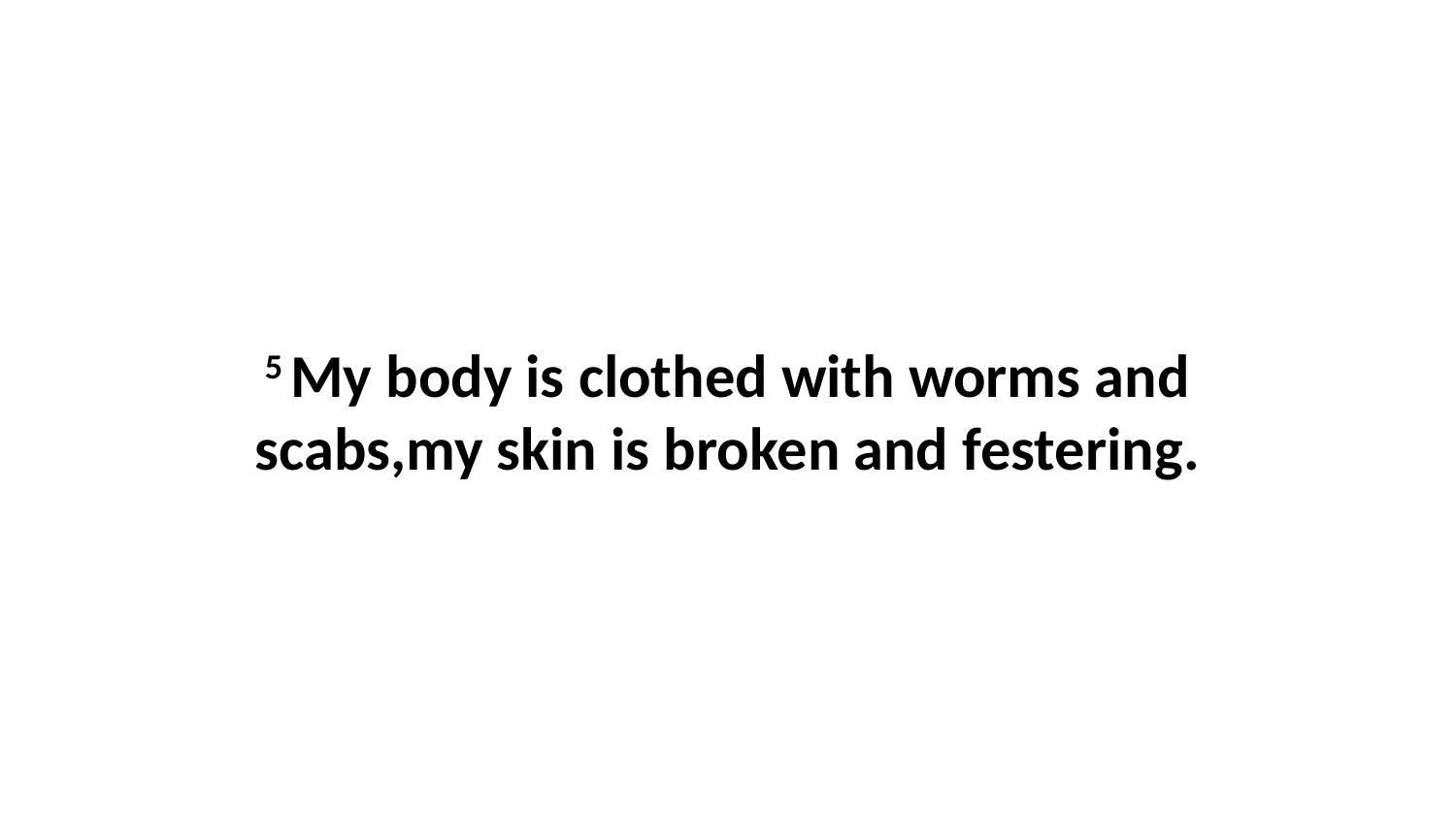

5 My body is clothed with worms and scabs,my skin is broken and festering.